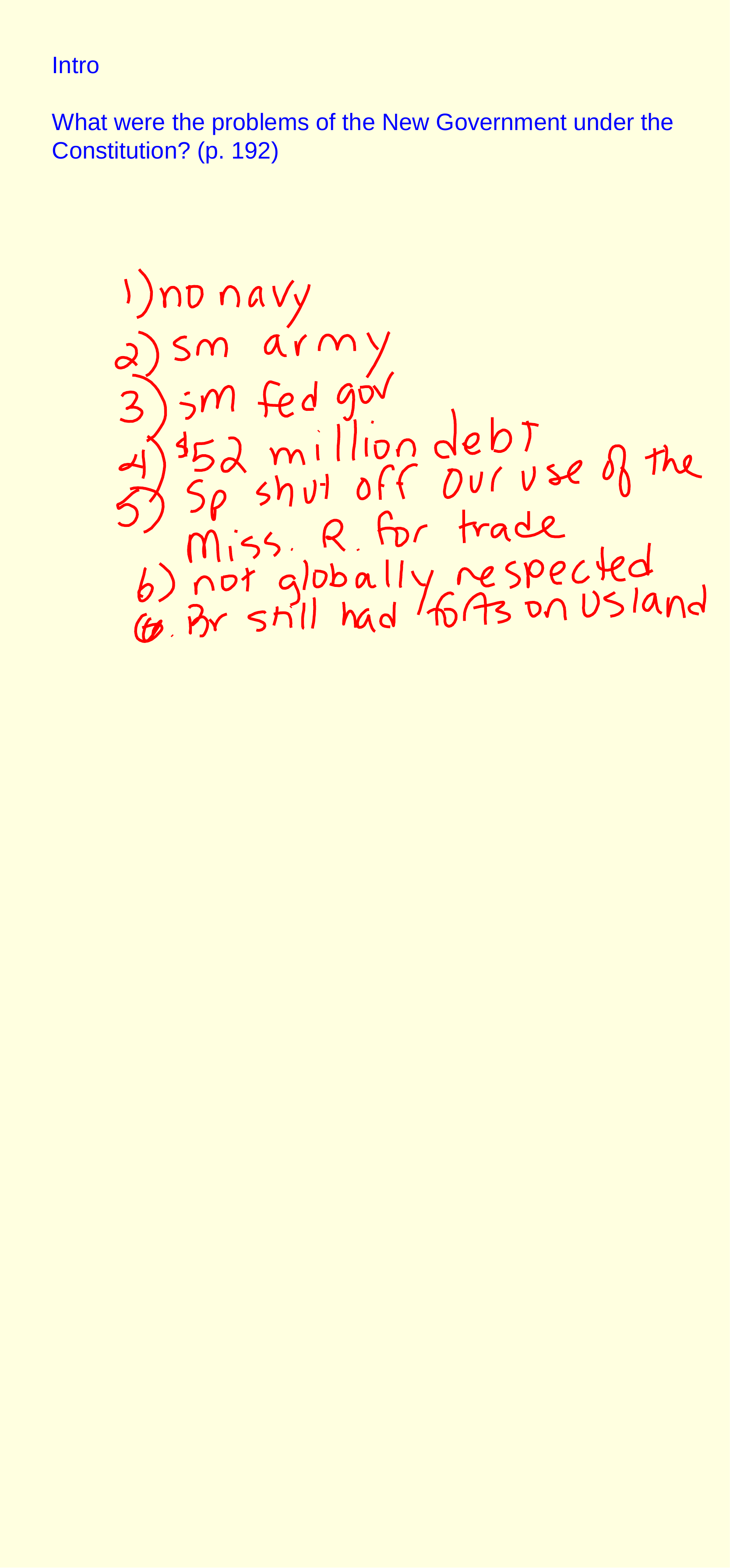

Intro

What were the problems of the New  Government under the Constitution? (p.  192)